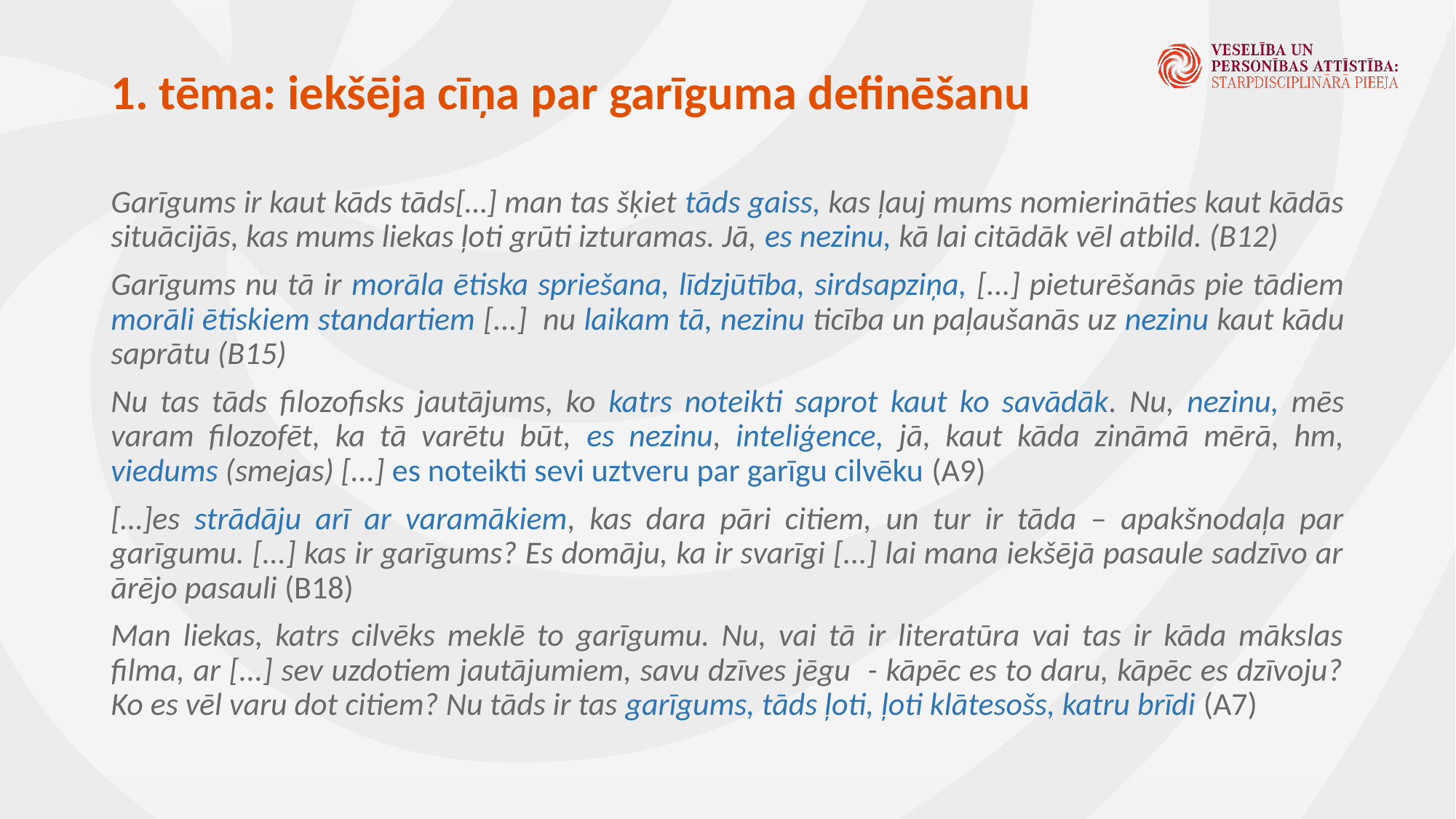

# 1. tēma: iekšēja cīņa par garīguma definēšanu
Garīgums ir kaut kāds tāds[…] man tas šķiet tāds gaiss, kas ļauj mums nomierināties kaut kādās situācijās, kas mums liekas ļoti grūti izturamas. Jā, es nezinu, kā lai citādāk vēl atbild. (B12)
Garīgums nu tā ir morāla ētiska spriešana, līdzjūtība, sirdsapziņa, [...] pieturēšanās pie tādiem morāli ētiskiem standartiem [...]  nu laikam tā, nezinu ticība un paļaušanās uz nezinu kaut kādu saprātu (B15)
Nu tas tāds filozofisks jautājums, ko katrs noteikti saprot kaut ko savādāk. Nu, nezinu, mēs varam filozofēt, ka tā varētu būt, es nezinu, inteliģence, jā, kaut kāda zināmā mērā, hm, viedums (smejas) [...] es noteikti sevi uztveru par garīgu cilvēku (A9)
[…]es strādāju arī ar varamākiem, kas dara pāri citiem, un tur ir tāda – apakšnodaļa par garīgumu. [...] kas ir garīgums? Es domāju, ka ir svarīgi [...] lai mana iekšējā pasaule sadzīvo ar ārējo pasauli (B18)
Man liekas, katrs cilvēks meklē to garīgumu. Nu, vai tā ir literatūra vai tas ir kāda mākslas filma, ar [...] sev uzdotiem jautājumiem, savu dzīves jēgu  - kāpēc es to daru, kāpēc es dzīvoju? Ko es vēl varu dot citiem? Nu tāds ir tas garīgums, tāds ļoti, ļoti klātesošs, katru brīdi (A7)